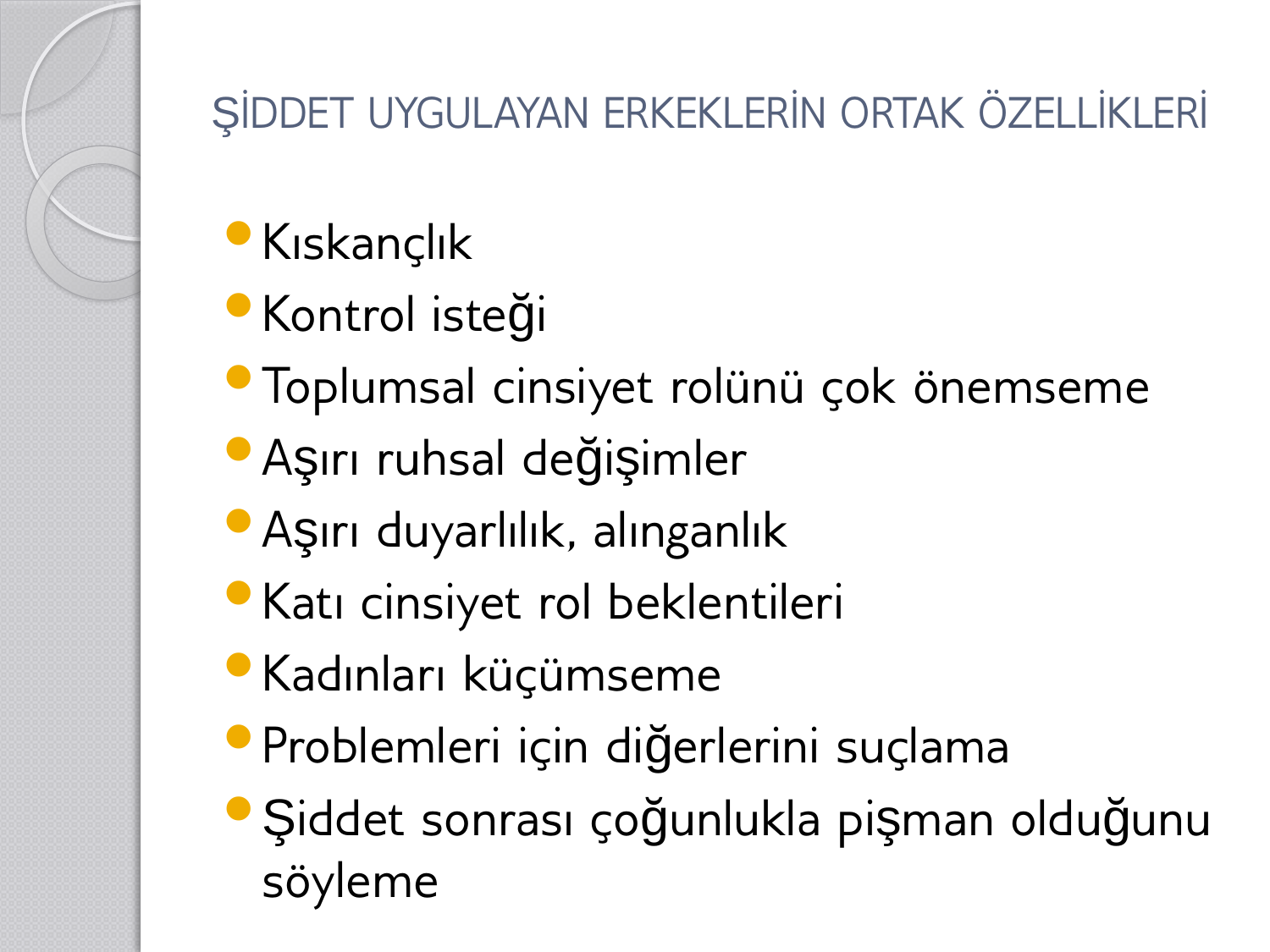

# ŞİDDET UYGULAYAN ERKEKLERİN ORTAK ÖZELLİKLERİ
Kıskançlık
Kontrol isteği
Toplumsal cinsiyet rolünü çok önemseme
Aşırı ruhsal değişimler
Aşırı duyarlılık, alınganlık
Katı cinsiyet rol beklentileri
Kadınları küçümseme
Problemleri için diğerlerini suçlama
Şiddet sonrası çoğunlukla pişman olduğunu söyleme